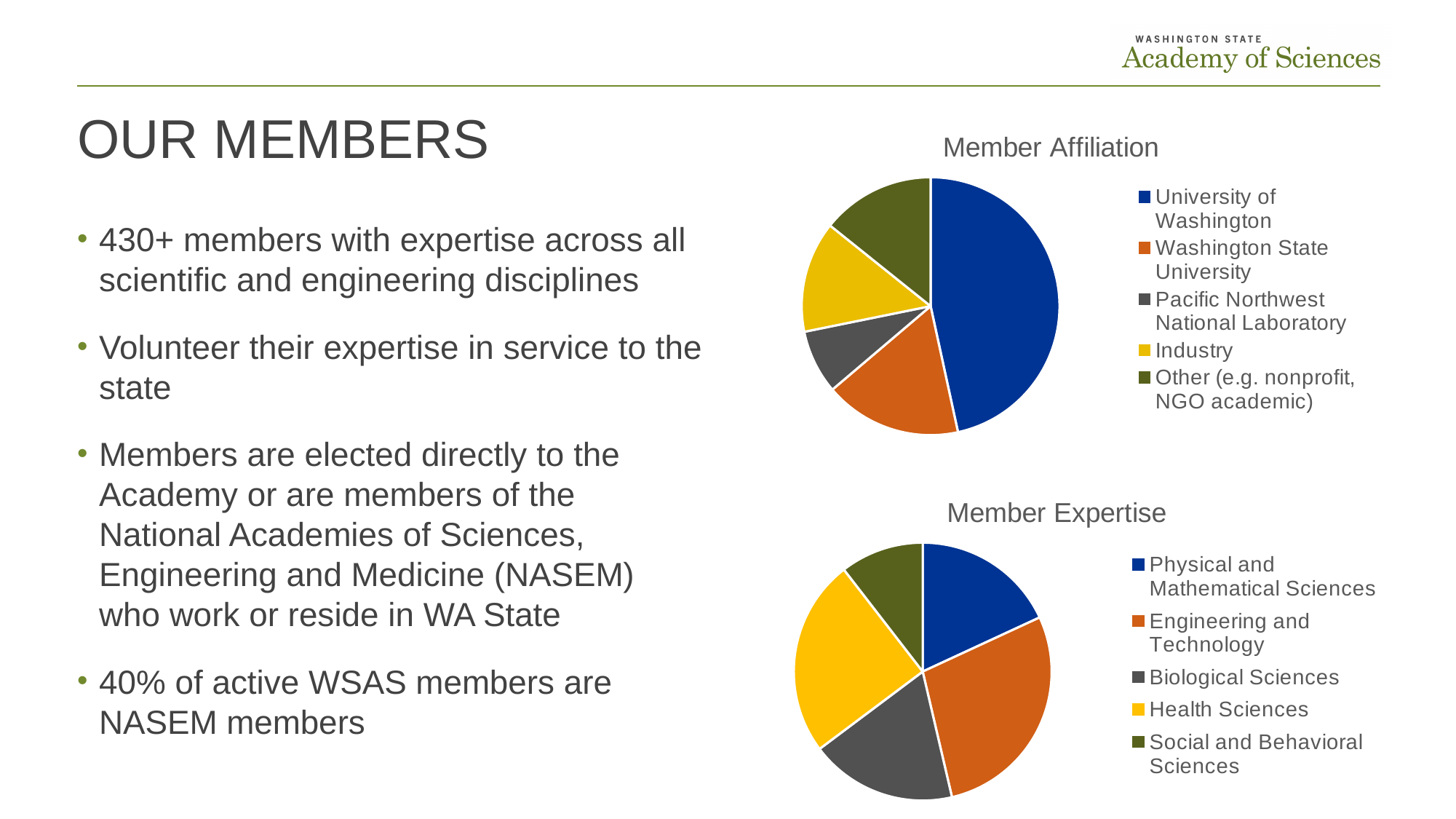

# OUR MEMBERS

### Chart: Member Affiliation

| Category |  |
|---|---|
| University of Washington | 157.0 |
| Washington State University | 58.0 |
| Pacific Northwest National Laboratory | 27.0 |
| Industry | 47.0 |
| Other (e.g. nonprofit, NGO academic) | 48.0 |
430+ members with expertise across all scientific and engineering disciplines
Volunteer their expertise in service to the state
Members are elected directly to the Academy or are members of the National Academies of Sciences, Engineering and Medicine (NASEM) who work or reside in WA State
40% of active WSAS members are NASEM members

### Chart: Member Expertise

| Category |  |
|---|---|
| Physical and Mathematical Sciences | 57.0 |
| Engineering and Technology | 89.0 |
| Biological Sciences | 58.0 |
| Health Sciences | 78.0 |
| Social and Behavioral Sciences | 33.0 |